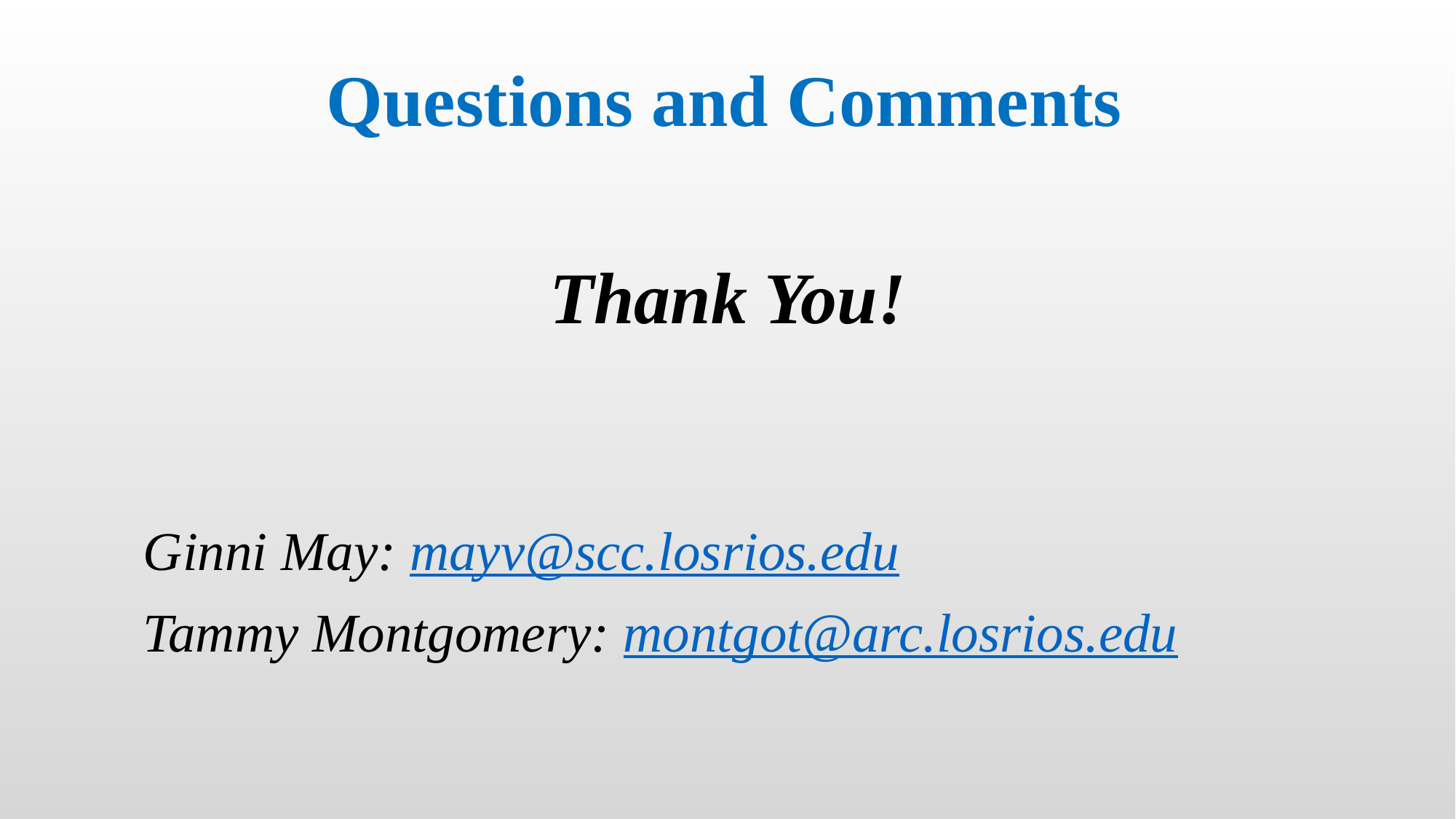

# Questions and Comments

Thank You!

Ginni May: mayv@scc.losrios.edu
Tammy Montgomery: montgot@arc.losrios.edu